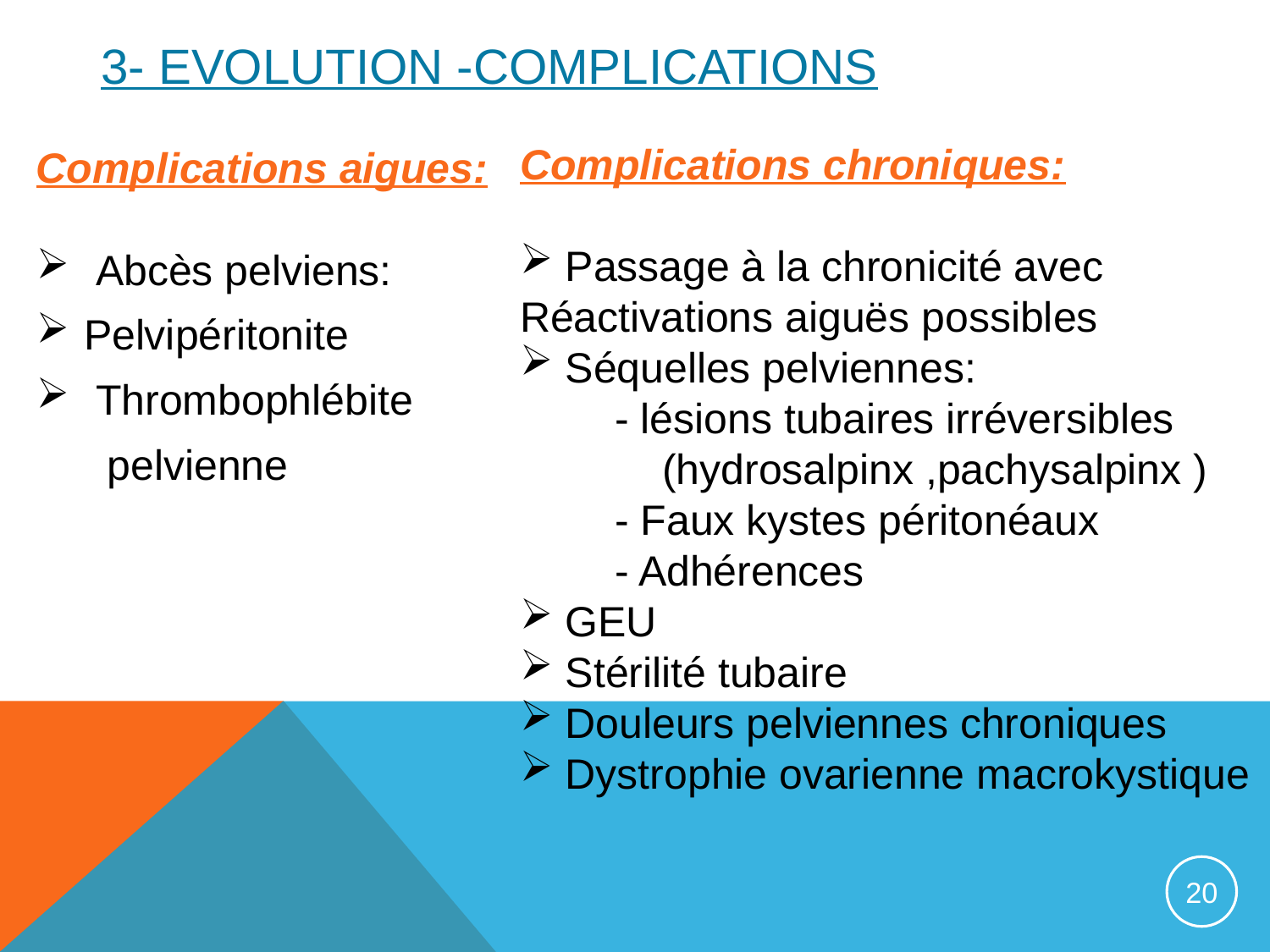

# 3- EVOLUTION -COMPLICATIONS
Complications chroniques:

 Passage à la chronicité avec
Réactivations aiguës possibles
 Séquelles pelviennes:
        - lésions tubaires irréversibles
            (hydrosalpinx ,pachysalpinx )
        - Faux kystes péritonéaux
        - Adhérences
 GEU
 Stérilité tubaire
 Douleurs pelviennes chroniques
 Dystrophie ovarienne macrokystique
Complications aigues:

 Abcès pelviens:
Pelvipéritonite
 Thrombophlébite
      pelvienne
20